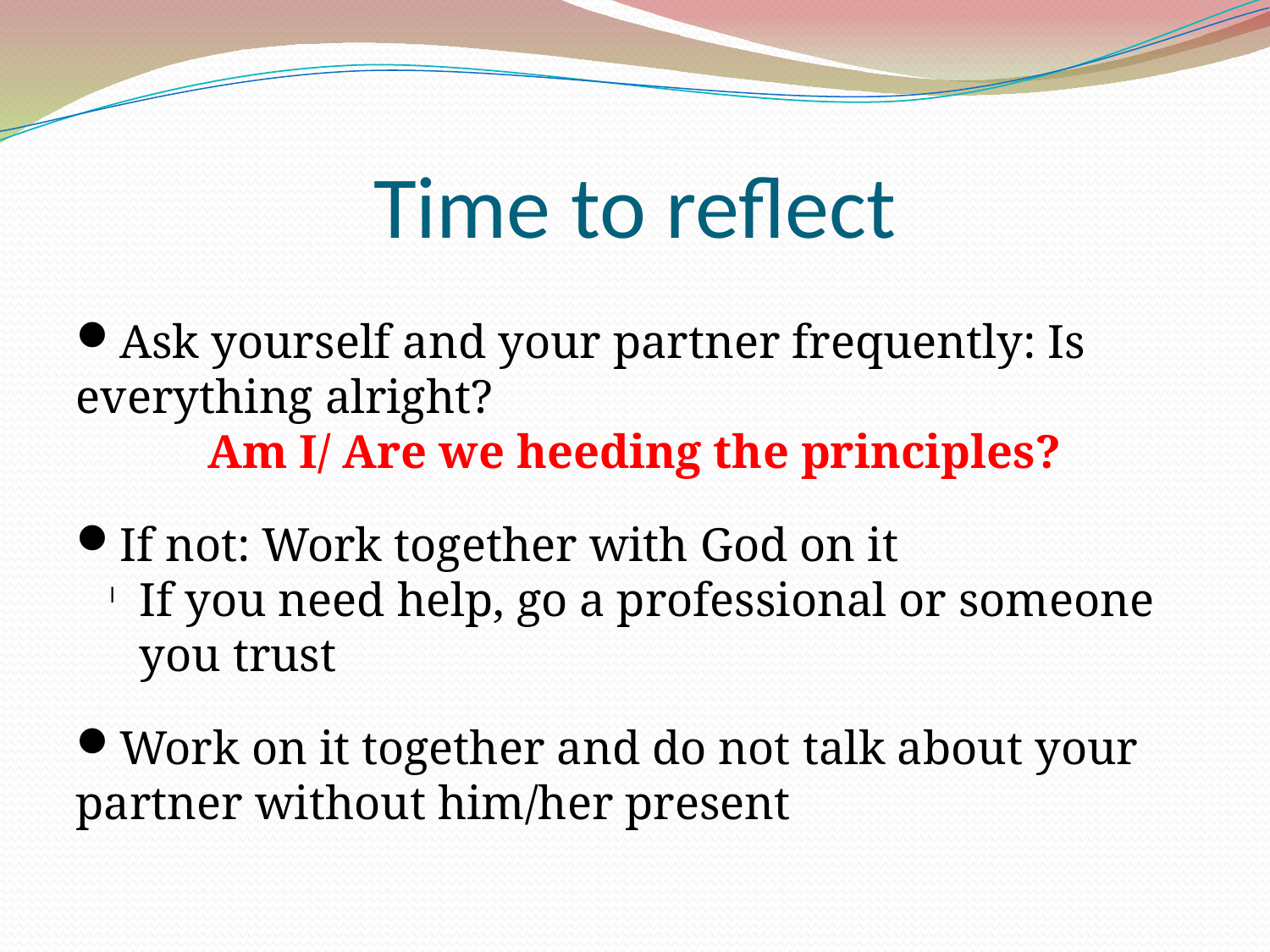

Time to reflect

Ask yourself and your partner frequently: Is everything alright?
Am I/ Are we heeding the principles?

If not: Work together with God on it
If you need help, go a professional or someone you trust

Work on it together and do not talk about your partner without him/her present